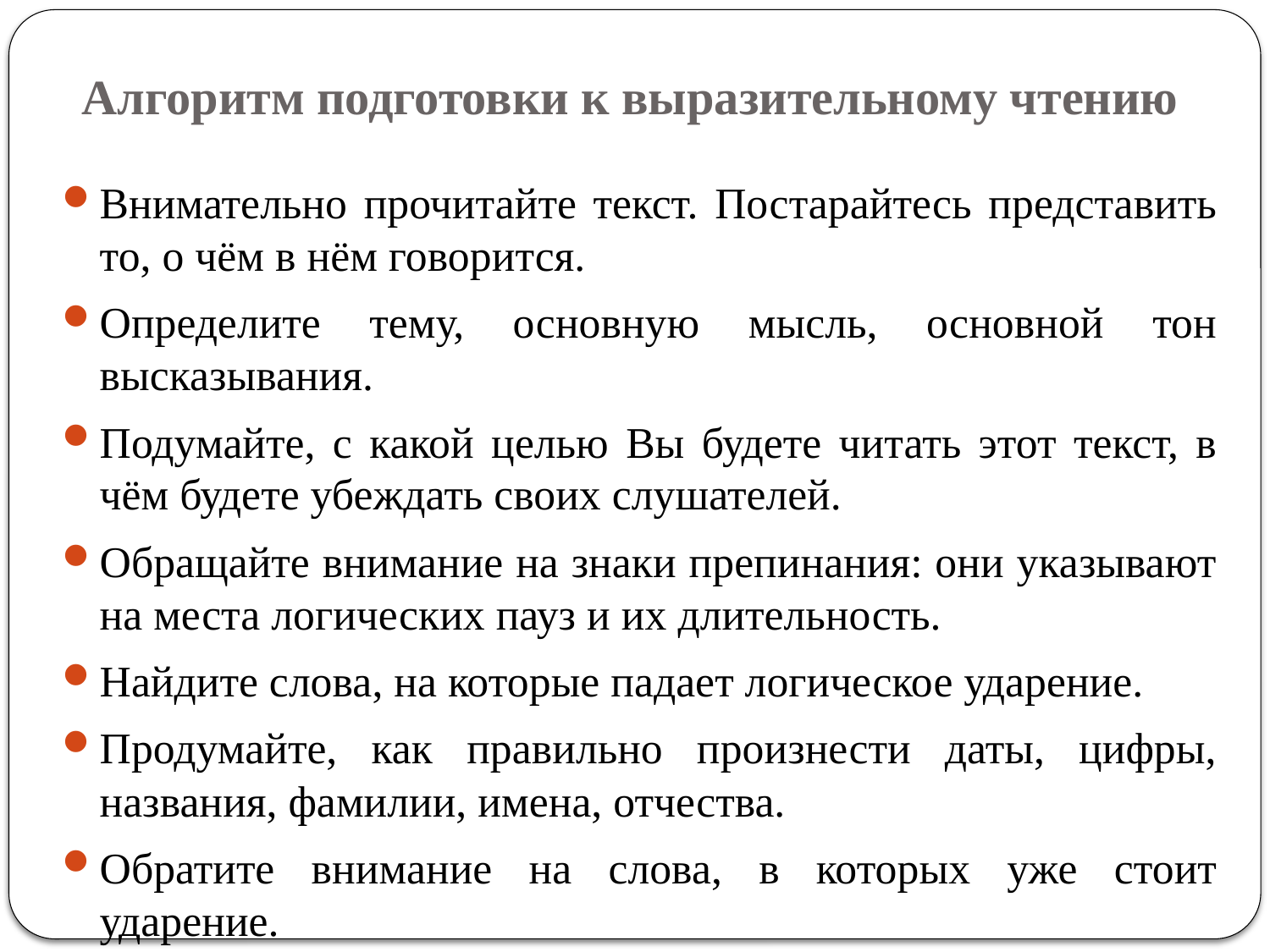

# Алгоритм подготовки к выразительному чтению
Внимательно прочитайте текст. Постарайтесь представить то, о чём в нём говорится.
Определите тему, основную мысль, основной тон высказывания.
Подумайте, с какой целью Вы будете читать этот текст, в чём будете убеждать своих слушателей.
Обращайте внимание на знаки препинания: они указывают на места логических пауз и их длительность.
Найдите слова, на которые падает логическое ударение.
Продумайте, как правильно произнести даты, цифры, названия, фамилии, имена, отчества.
Обратите внимание на слова, в которых уже стоит ударение.